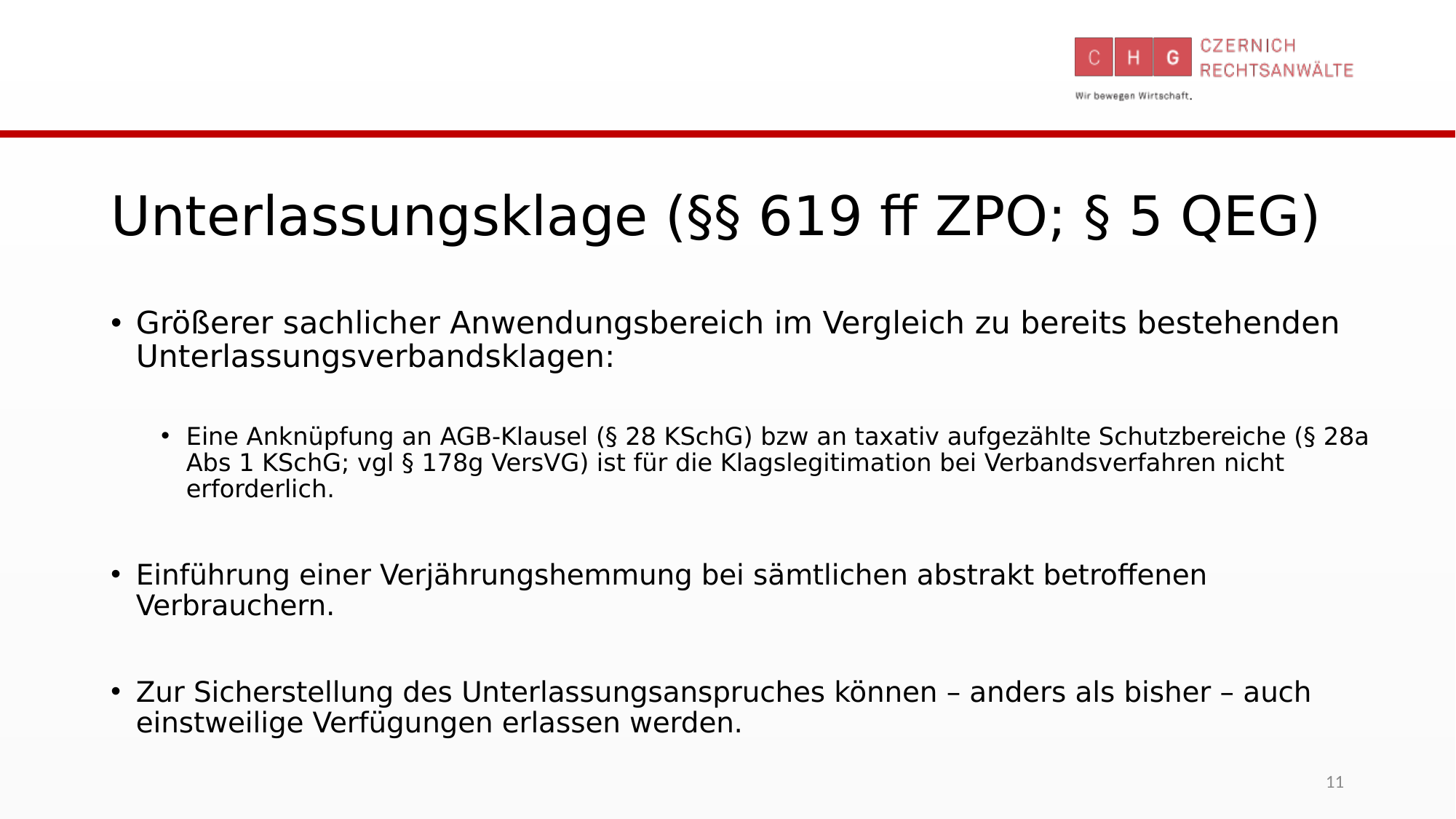

# Unterlassungsklage (§§ 619 ff ZPO; § 5 QEG)
Größerer sachlicher Anwendungsbereich im Vergleich zu bereits bestehenden Unterlassungsverbandsklagen:

Eine Anknüpfung an AGB-Klausel (§ 28 KSchG) bzw an taxativ aufgezählte Schutzbereiche (§ 28a Abs 1 KSchG; vgl § 178g VersVG) ist für die Klagslegitimation bei Verbandsverfahren nicht erforderlich.

Einführung einer Verjährungshemmung bei sämtlichen abstrakt betroffenen Verbrauchern.

Zur Sicherstellung des Unterlassungsanspruches können – anders als bisher – auch einstweilige Verfügungen erlassen werden.

11